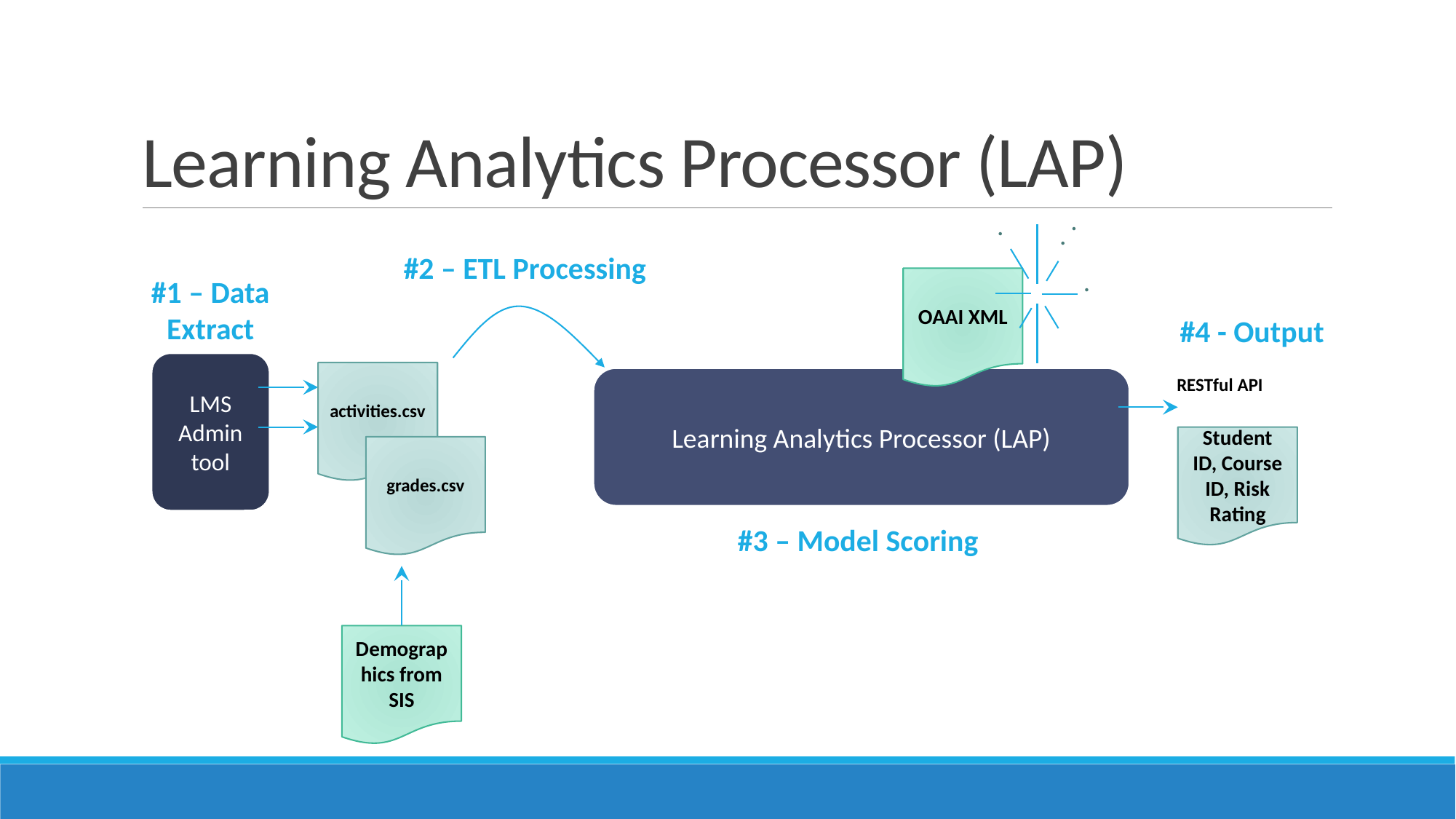

# Learning Analytics Processor (LAP)
.
.
.
.
#2 – ETL Processing
#1 – Data Extract
OAAI XML

#4 - Output
LMS
Admin tool
activities.csv
Learning Analytics Processor (LAP)
RESTful API
Student ID, Course ID, Risk Rating
grades.csv
#3 – Model Scoring
Demographics from SIS